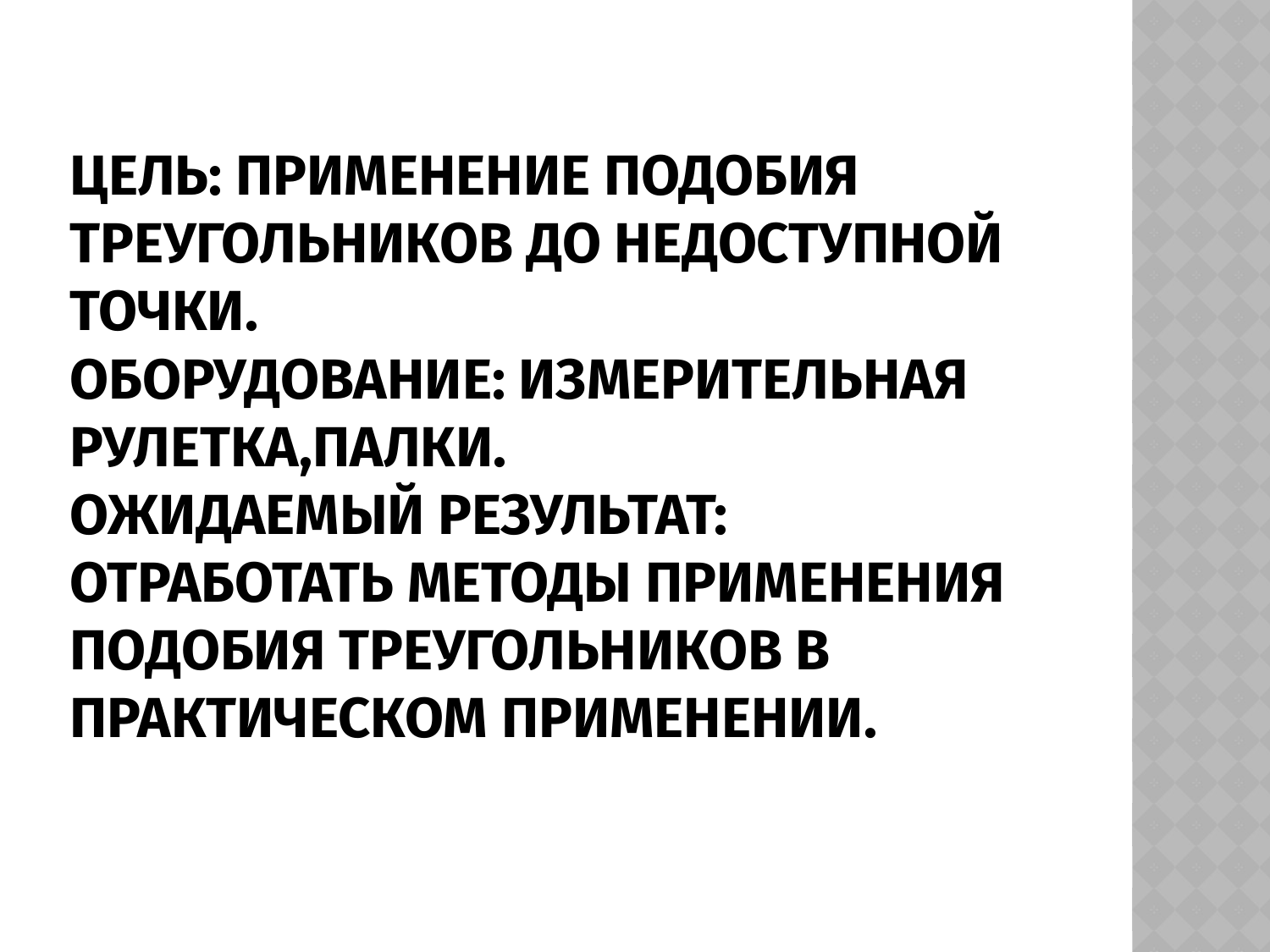

# Цель: Применение подобия треугольников до недоступной точки. Оборудование: Измерительная рулетка,палки. Ожидаемый результат:  Отработать методы применения подобия треугольников в практическом применении.